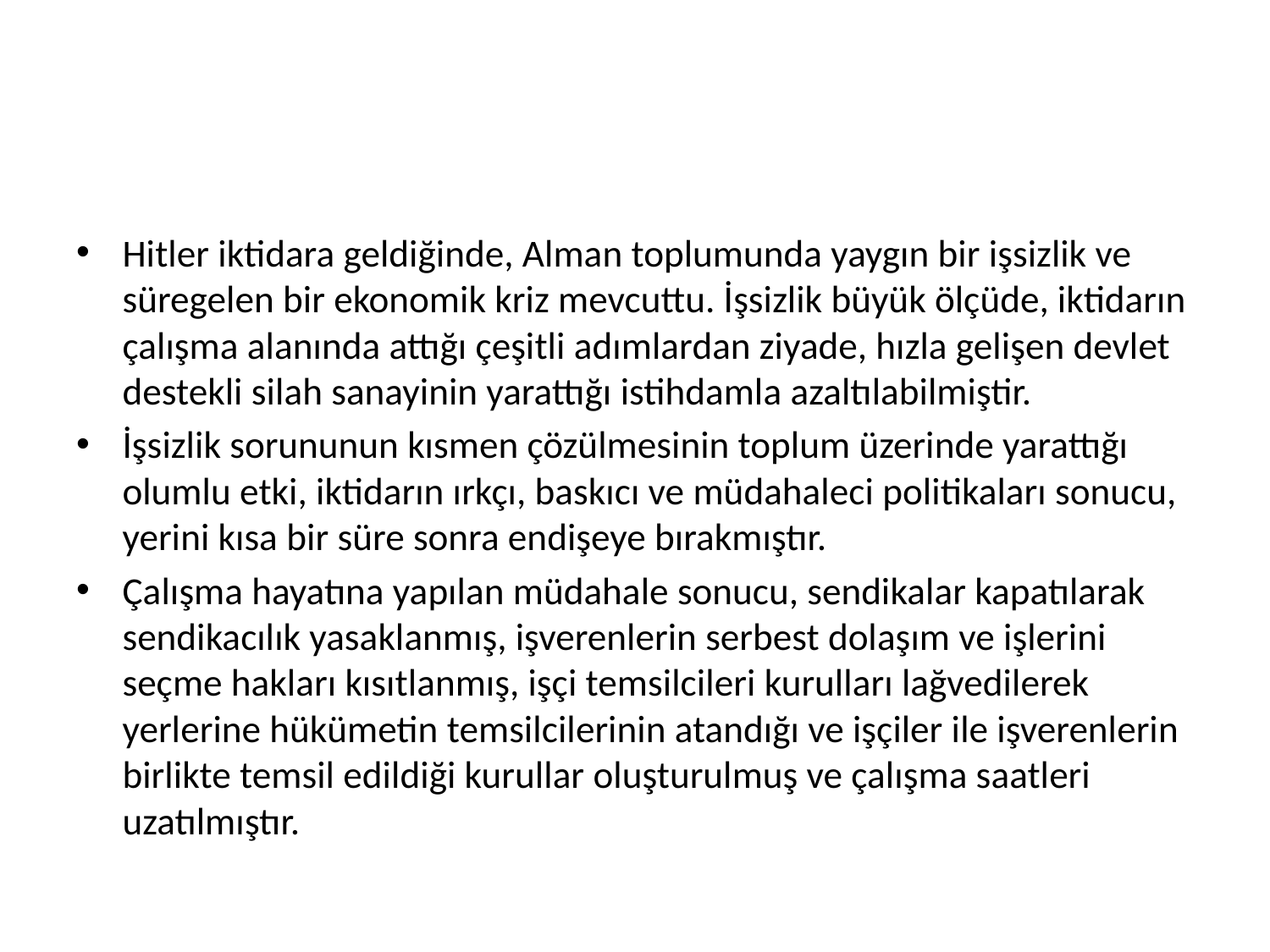

Hitler iktidara geldiğinde, Alman toplumunda yaygın bir işsizlik ve süregelen bir ekonomik kriz mevcuttu. İşsizlik büyük ölçüde, iktidarın çalışma alanında attığı çeşitli adımlardan ziyade, hızla gelişen devlet destekli silah sanayinin yarattığı istihdamla azaltılabilmiştir.
İşsizlik sorununun kısmen çözülmesinin toplum üzerinde yarattığı olumlu etki, iktidarın ırkçı, baskıcı ve müdahaleci politikaları sonucu, yerini kısa bir süre sonra endişeye bırakmıştır.
Çalışma hayatına yapılan müdahale sonucu, sendikalar kapatılarak sendikacılık yasaklanmış, işverenlerin serbest dolaşım ve işlerini seçme hakları kısıtlanmış, işçi temsilcileri kurulları lağvedilerek yerlerine hükümetin temsilcilerinin atandığı ve işçiler ile işverenlerin birlikte temsil edildiği kurullar oluşturulmuş ve çalışma saatleri uzatılmıştır.